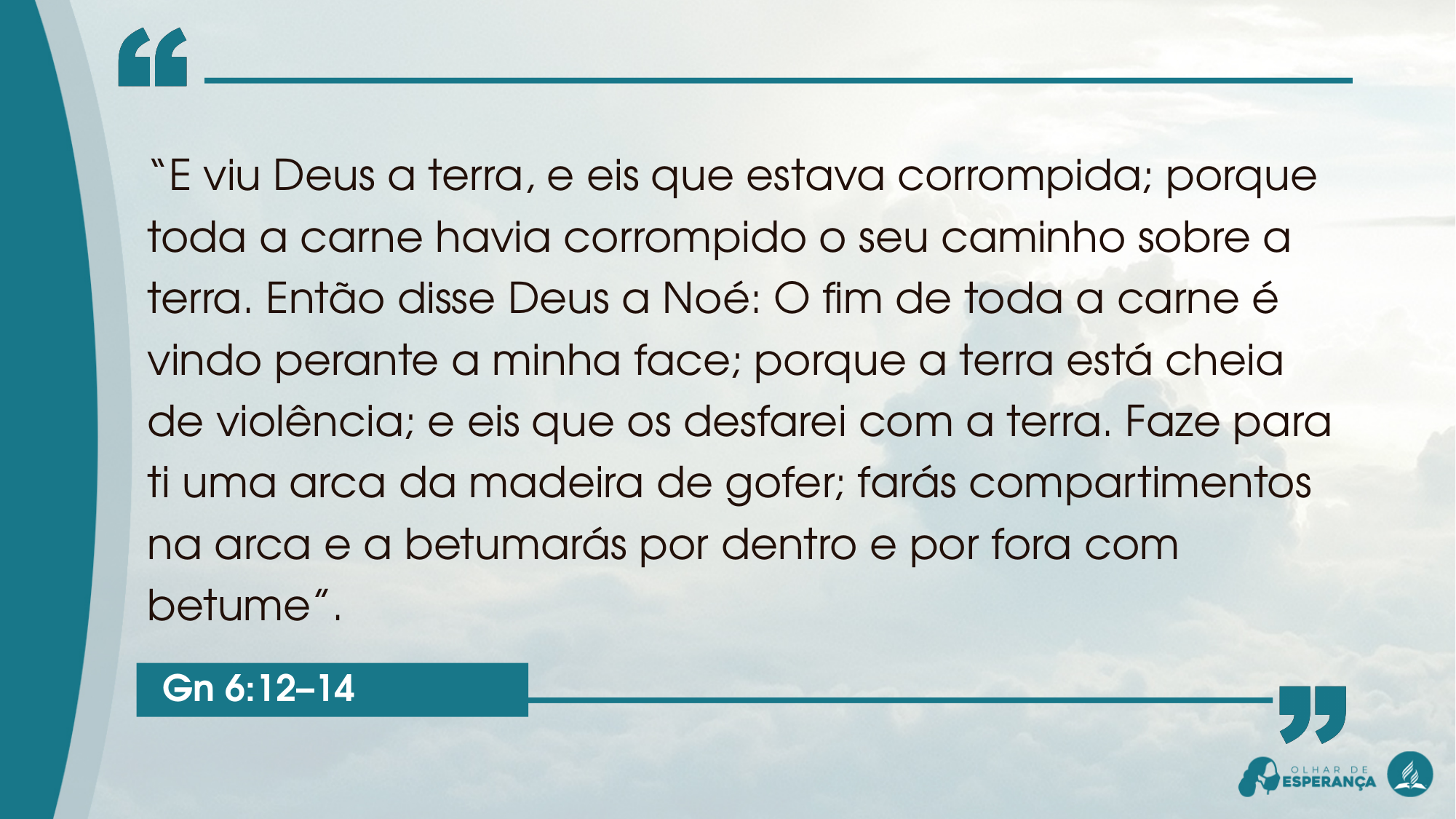

“E viu Deus a terra, e eis que estava corrompida; porque toda a carne havia corrompido o seu caminho sobre a terra. Então disse Deus a Noé: O fim de toda a carne é vindo perante a minha face; porque a terra está cheia de violência; e eis que os desfarei com a terra. Faze para ti uma arca da madeira de gofer; farás compartimentos na arca e a betumarás por dentro e por fora com betume”.
Gn 6:12–14